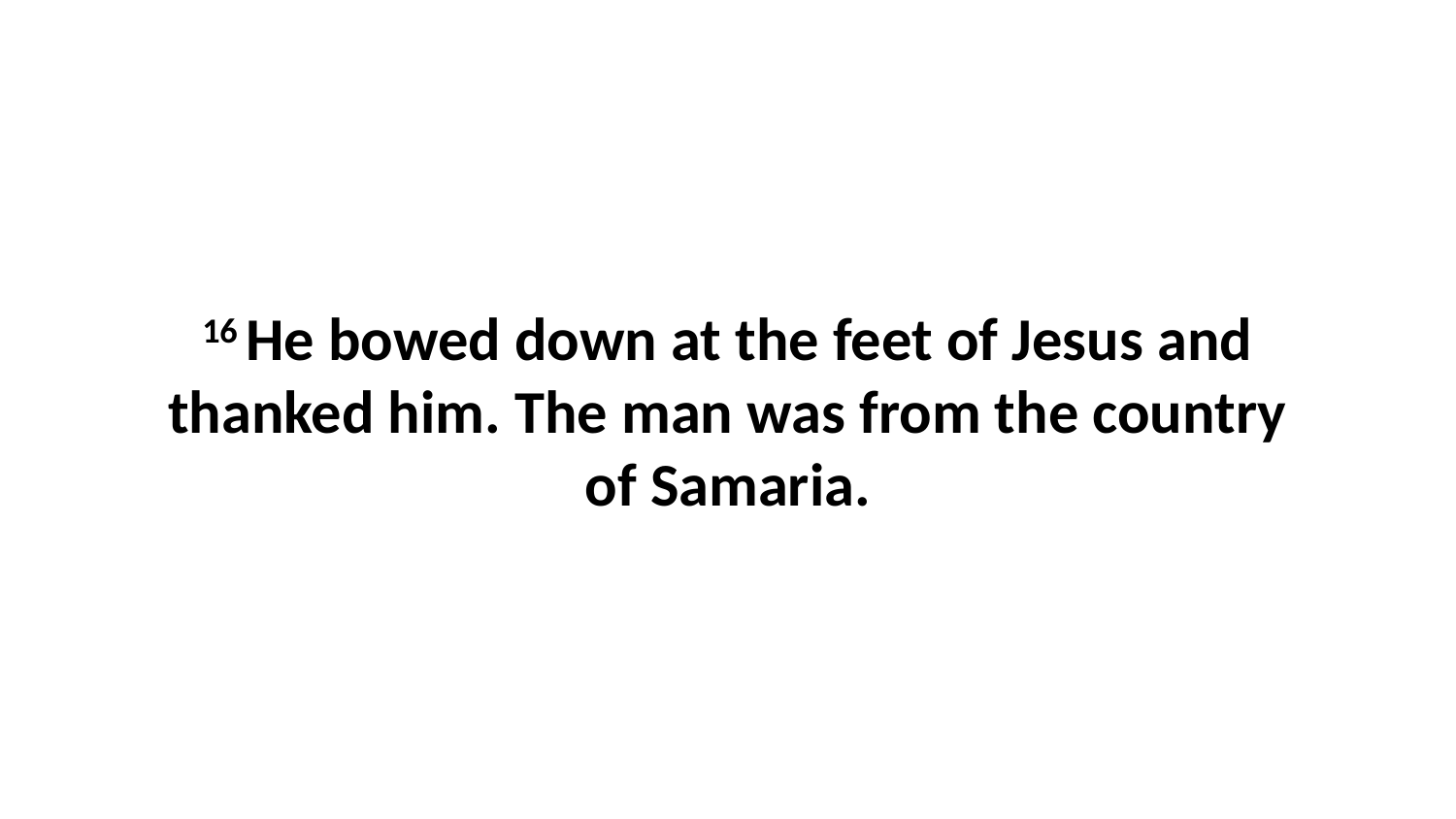

16 He bowed down at the feet of Jesus and thanked him. The man was from the country of Samaria.